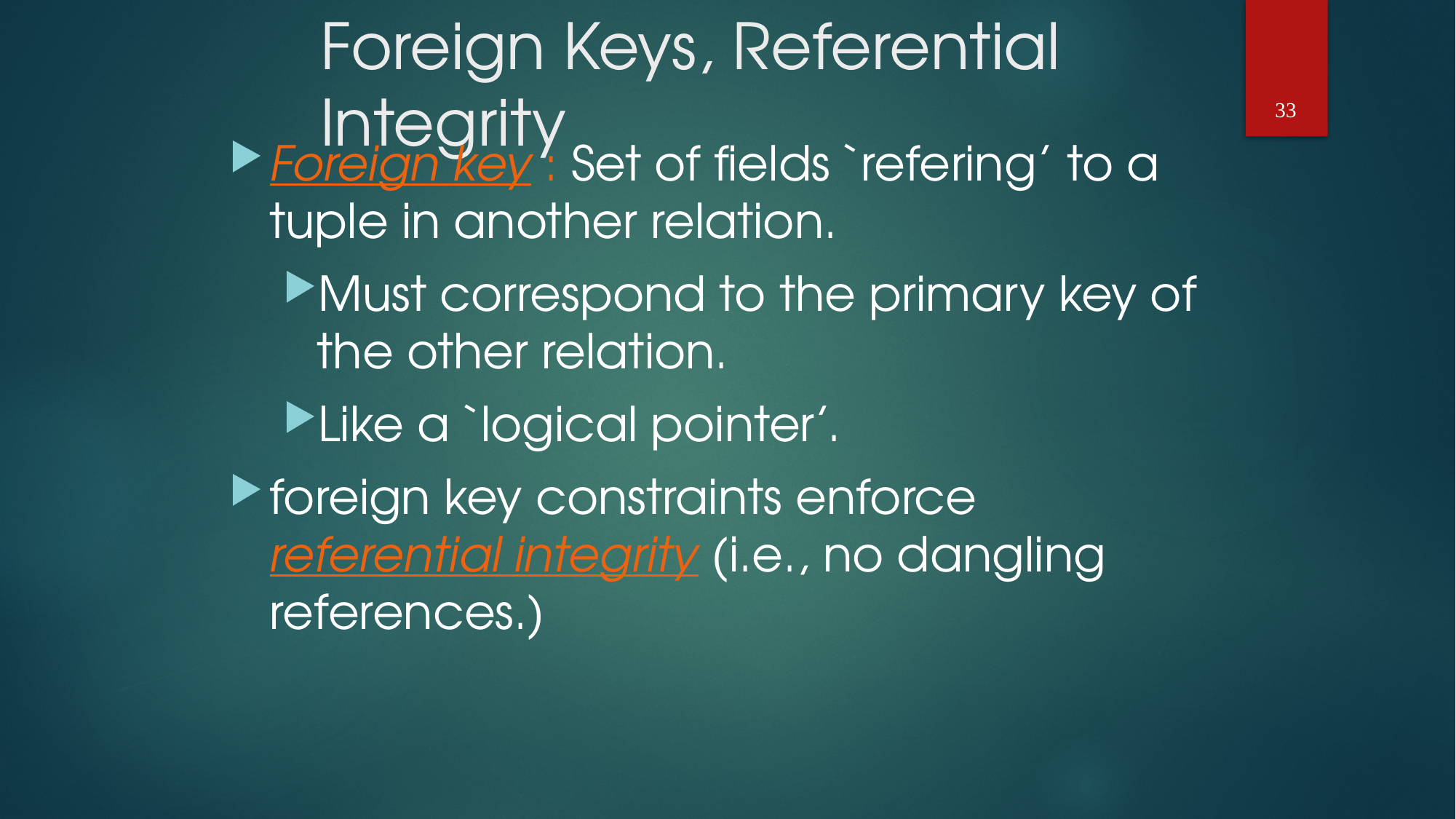

# Foreign Keys, Referential Integrity
Foreign key : Set of fields `refering’ to a tuple in another relation.
Must correspond to the primary key of the other relation.
Like a `logical pointer’.
foreign key constraints enforce  referential integrity (i.e., no dangling references.)
33